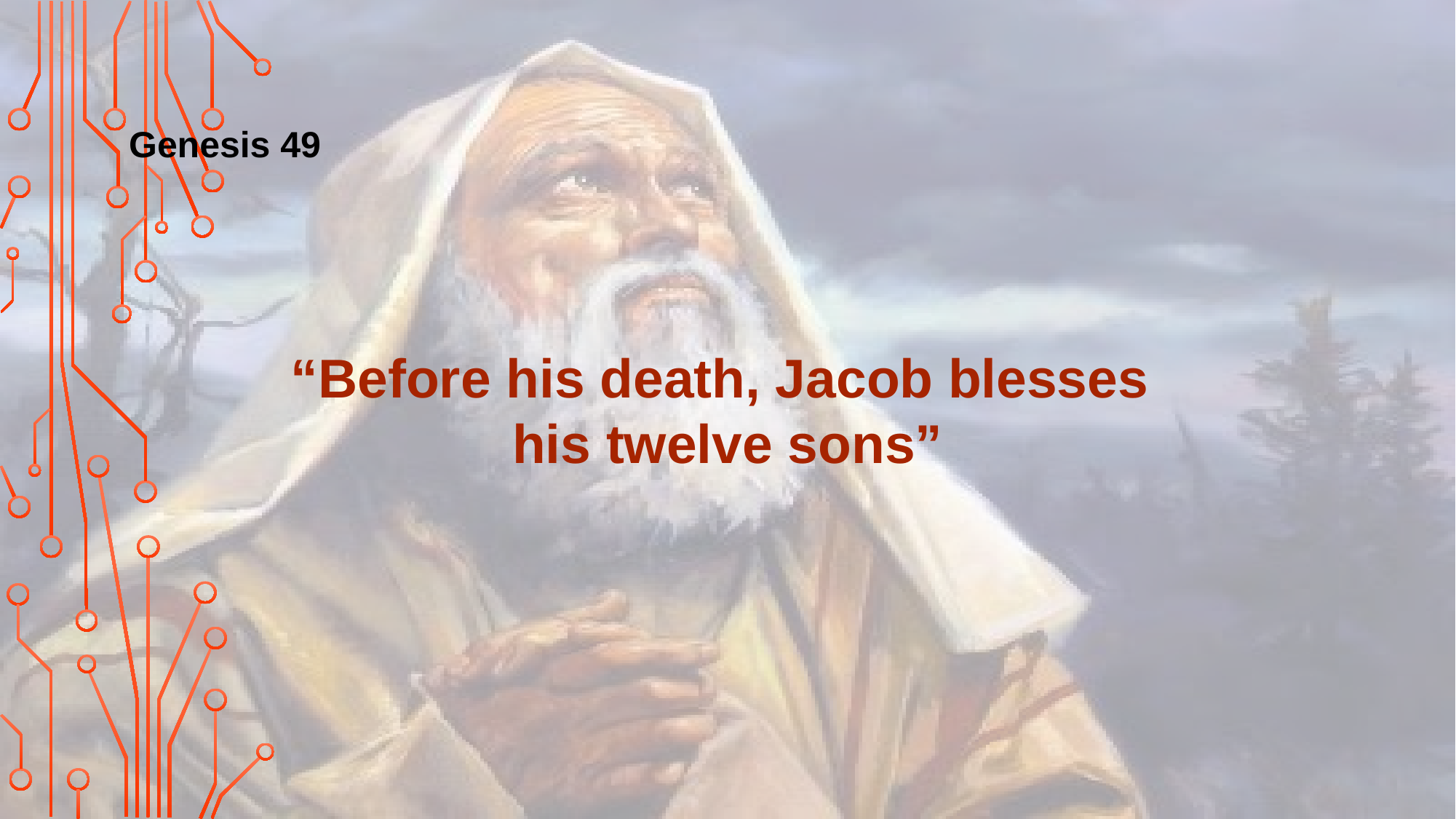

Genesis 49
“Before his death, Jacob blesses
his twelve sons”